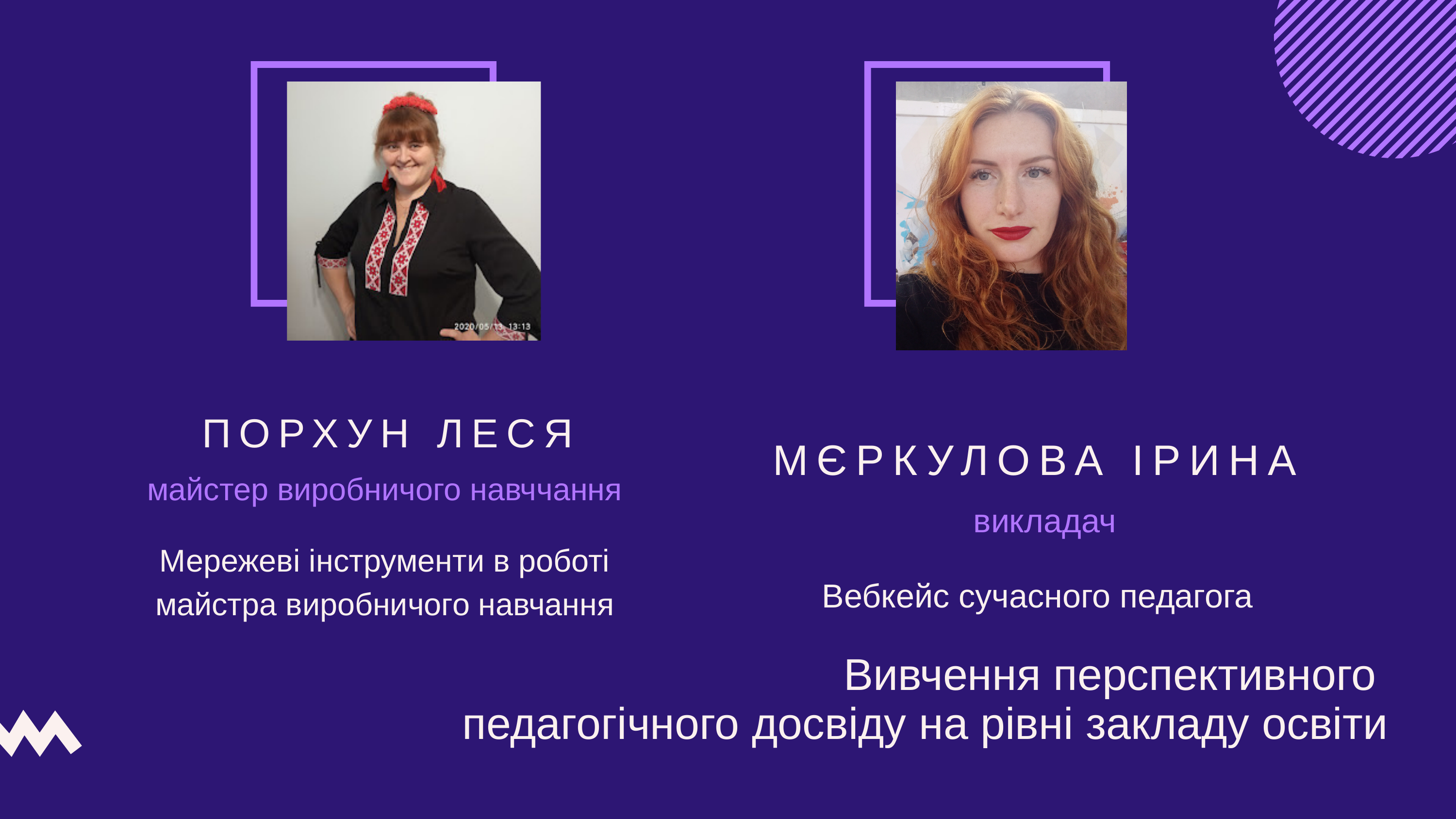

ПОРХУН ЛЕСЯ
майстер виробничого навччання
Мережеві інструменти в роботі майстра виробничого навчання

МЄРКУЛОВА ІРИНА
викладач
Вебкейс сучасного педагога
Вивчення перспективного
педагогічного досвіду на рівні закладу освіти